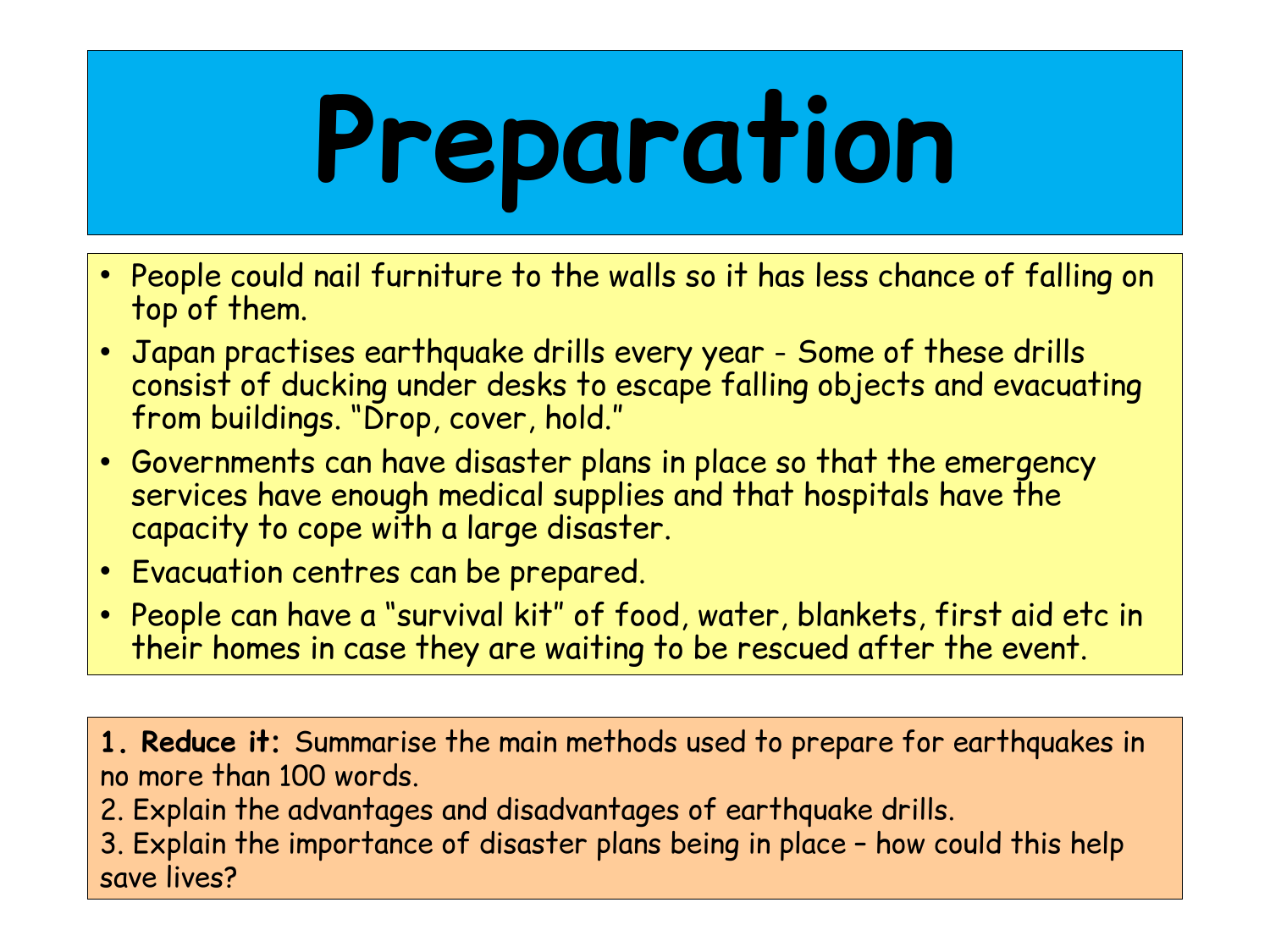

# Preparation
People could nail furniture to the walls so it has less chance of falling on top of them.
Japan practises earthquake drills every year - Some of these drills consist of ducking under desks to escape falling objects and evacuating from buildings. “Drop, cover, hold.”
Governments can have disaster plans in place so that the emergency services have enough medical supplies and that hospitals have the capacity to cope with a large disaster.
Evacuation centres can be prepared.
People can have a “survival kit” of food, water, blankets, first aid etc in their homes in case they are waiting to be rescued after the event.

1. Reduce it: Summarise the main methods used to prepare for earthquakes in no more than 100 words.
2. Explain the advantages and disadvantages of earthquake drills.
3. Explain the importance of disaster plans being in place – how could this help save lives?